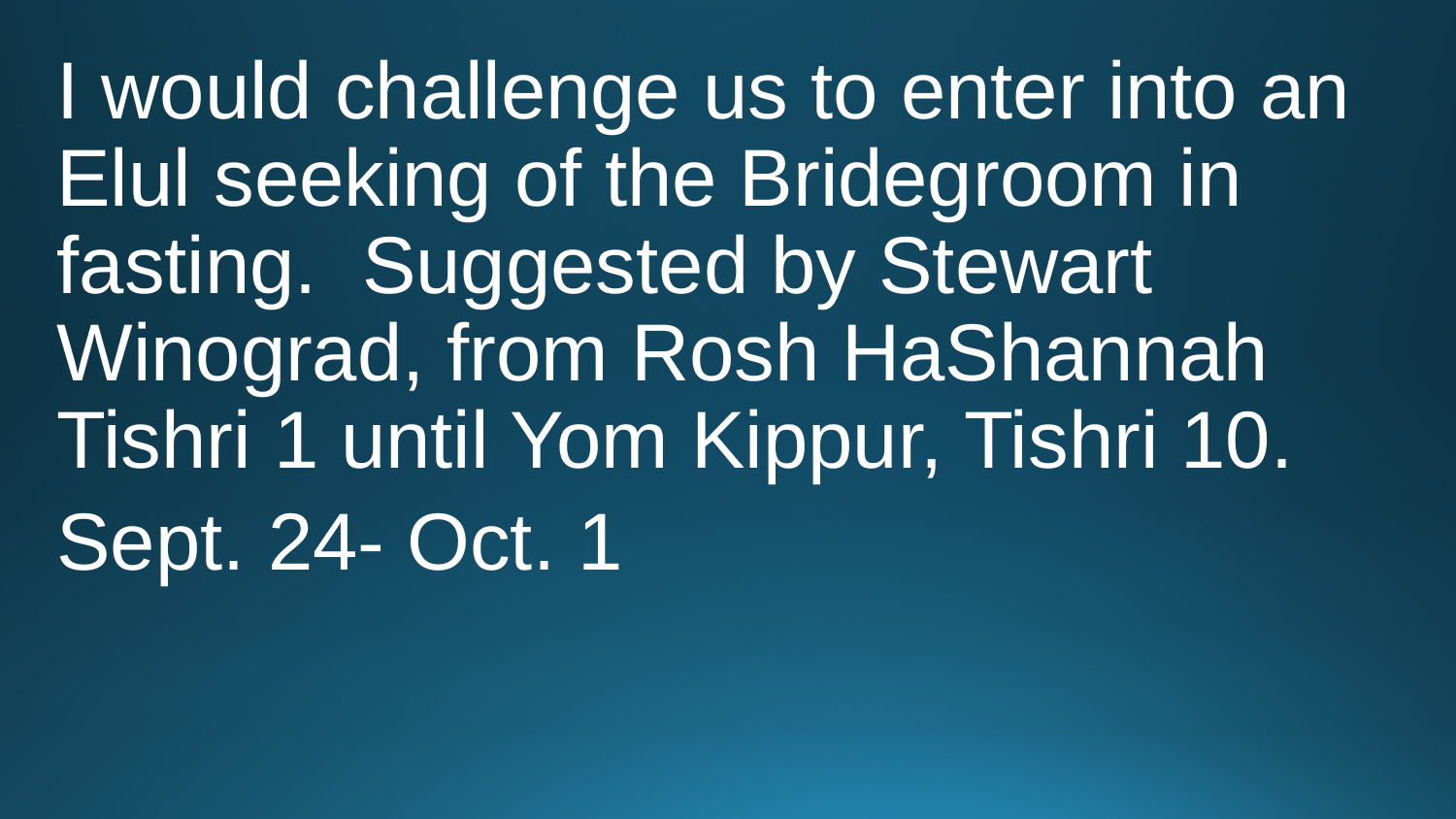

I would challenge us to enter into an Elul seeking of the Bridegroom in fasting.  Suggested by Stewart Winograd, from Rosh HaShannah Tishri 1 until Yom Kippur, Tishri 10.
Sept. 24- Oct. 1